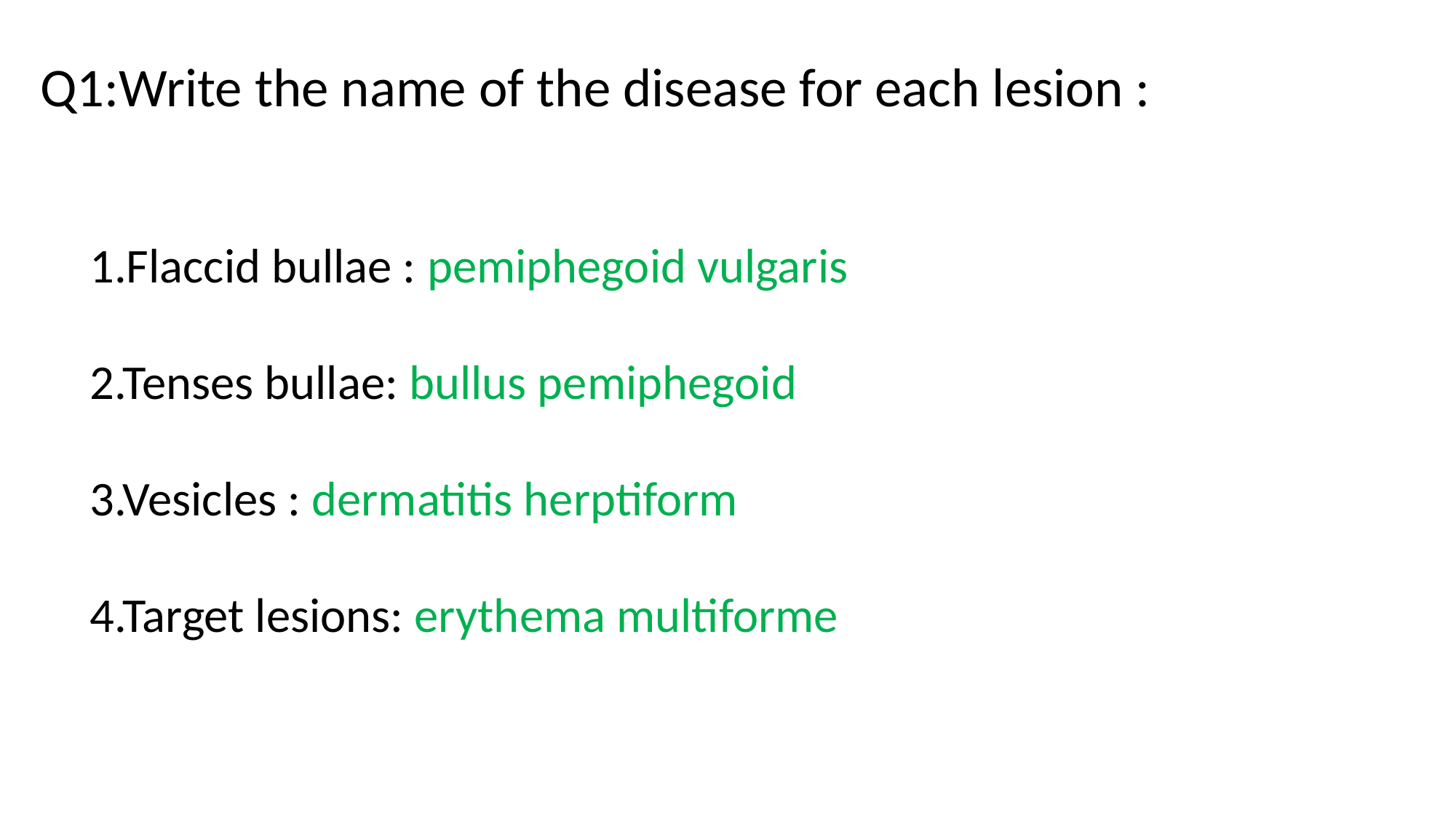

# Q1:Write the name of the disease for each lesion :
1.Flaccid bullae : pemiphegoid vulgaris
2.Tenses bullae: bullus pemiphegoid
3.Vesicles : dermatitis herptiform
4.Target lesions: erythema multiforme